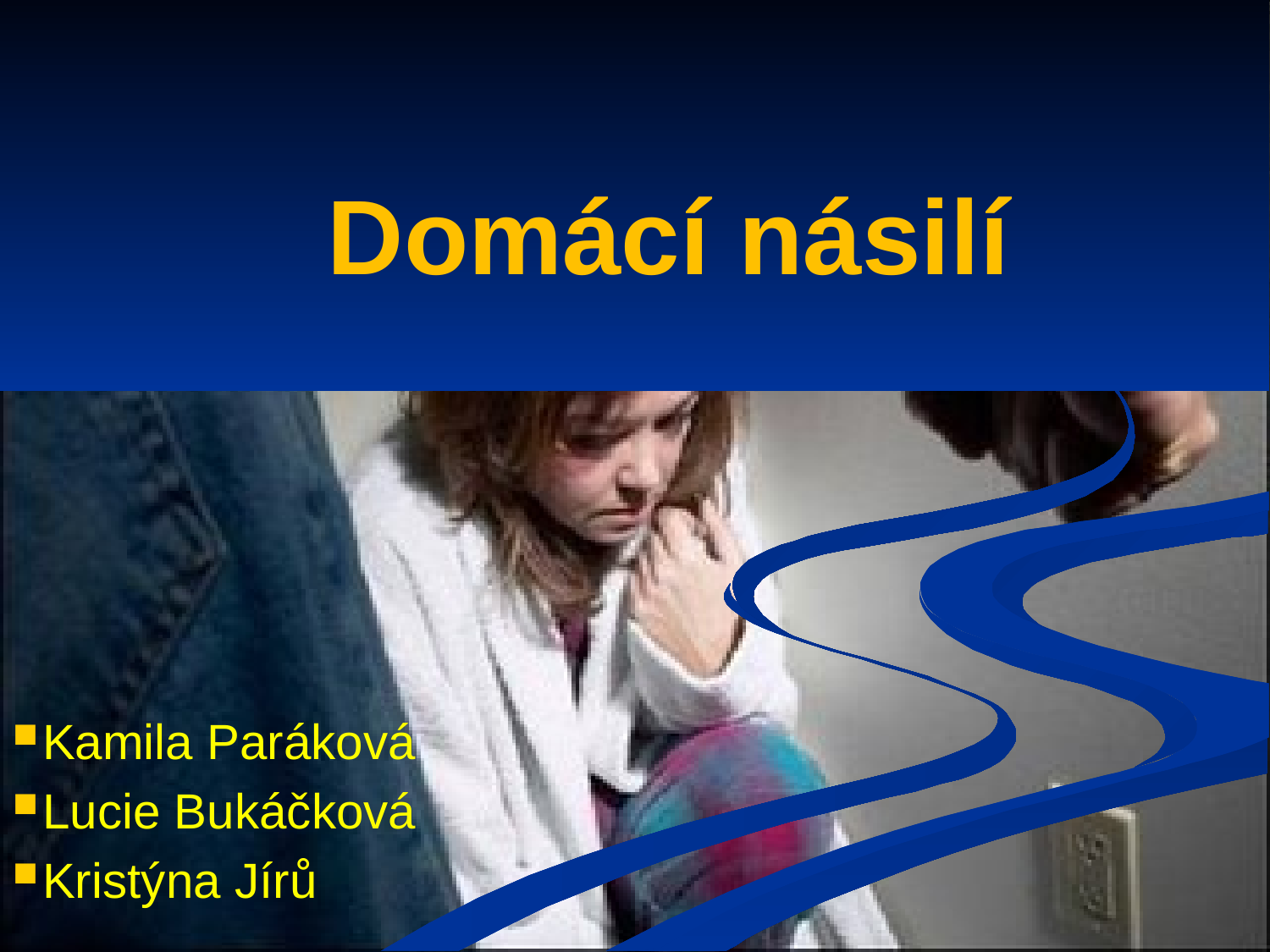

Domácí násilí

Kamila Paráková
Lucie Bukáčková
Kristýna Jírů